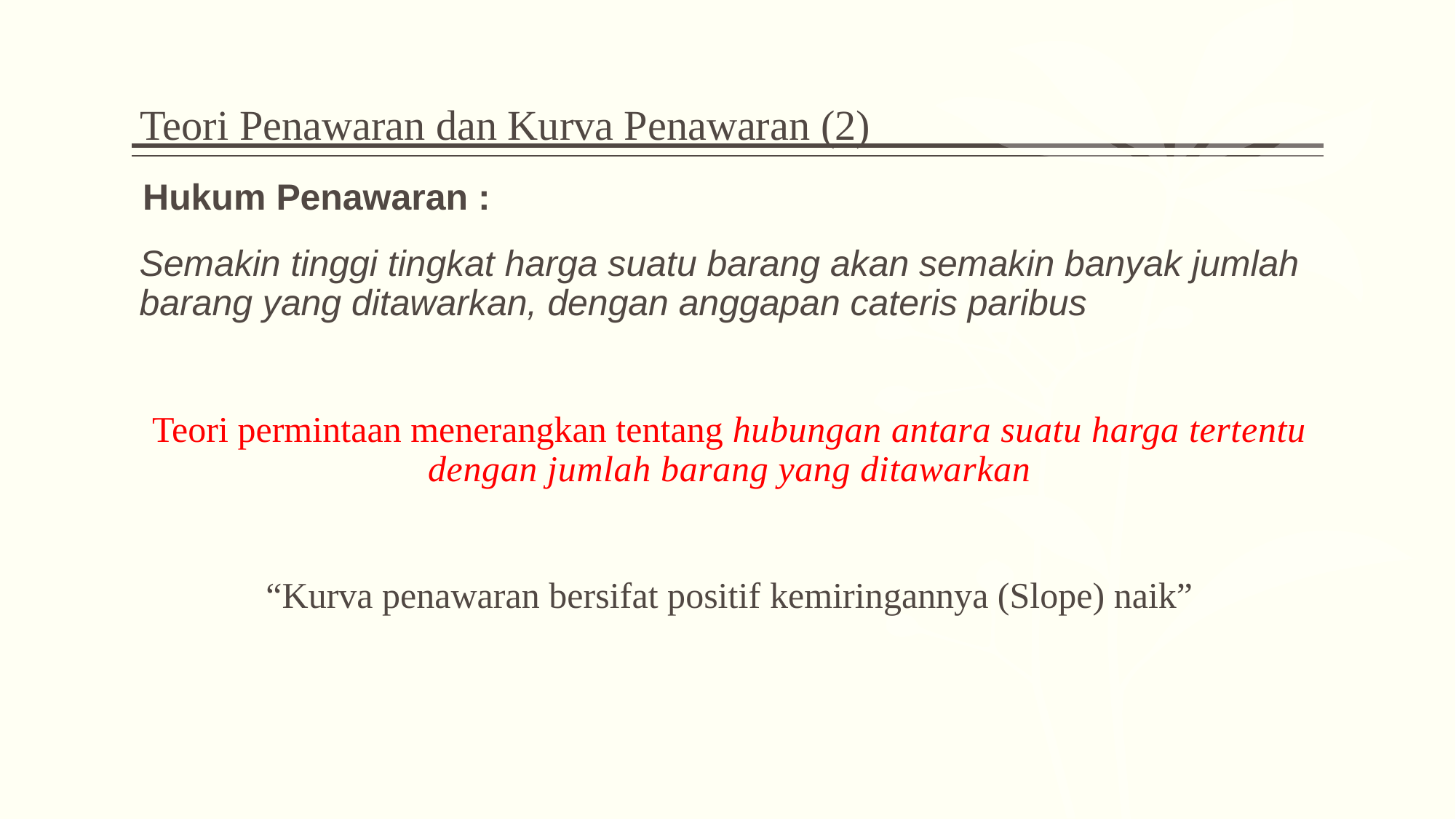

# Teori Penawaran dan Kurva Penawaran (2)
Hukum Penawaran :
Semakin tinggi tingkat harga suatu barang akan semakin banyak jumlah barang yang ditawarkan, dengan anggapan cateris paribus

Teori permintaan menerangkan tentang hubungan antara suatu harga tertentu dengan jumlah barang yang ditawarkan

“Kurva penawaran bersifat positif kemiringannya (Slope) naik”